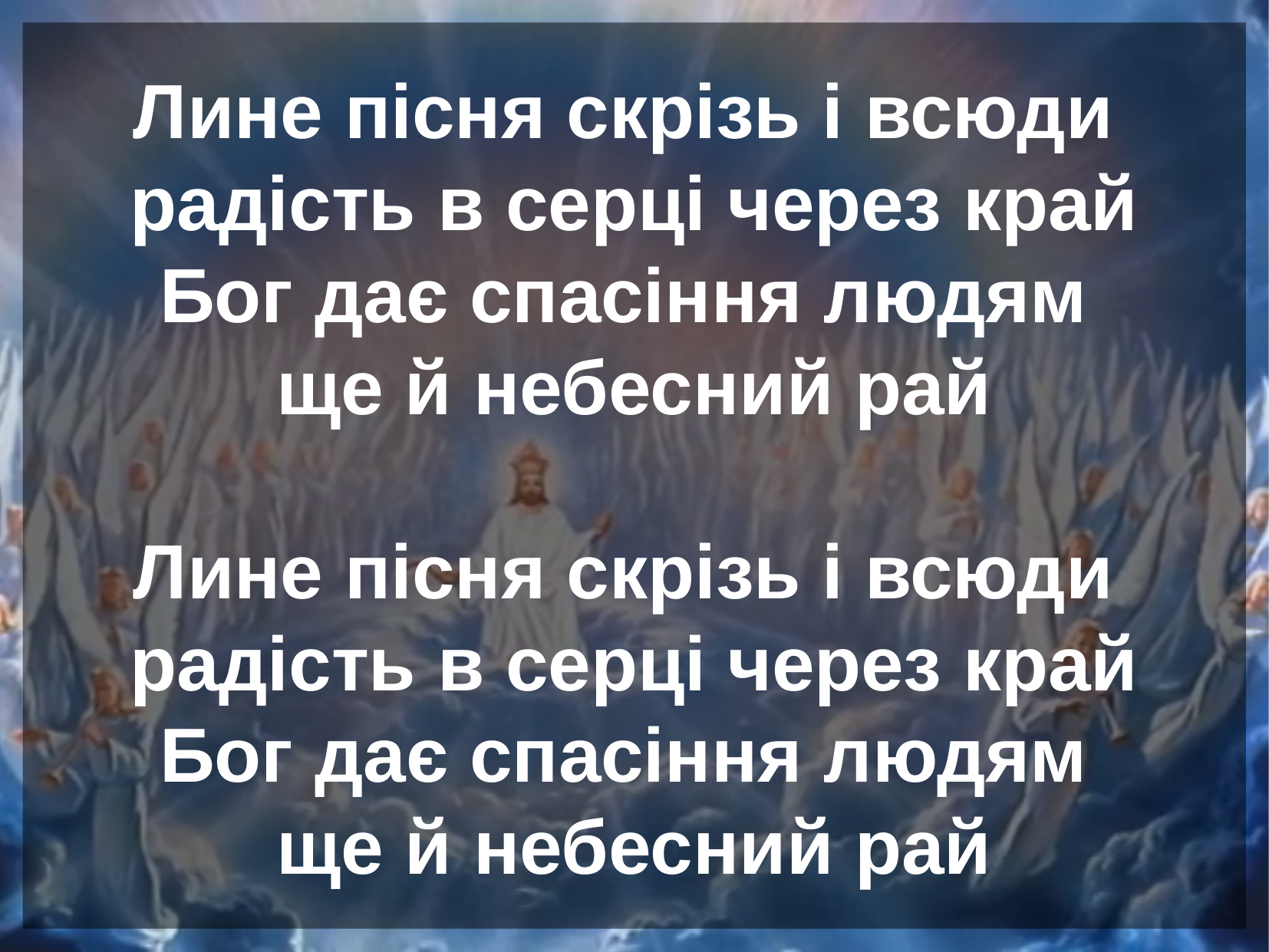

Лине пісня скрізь і всюди
радість в серці через край
Бог дає спасіння людям
ще й небесний рай

Лине пісня скрізь і всюди
радість в серці через край
Бог дає спасіння людям
ще й небесний рай